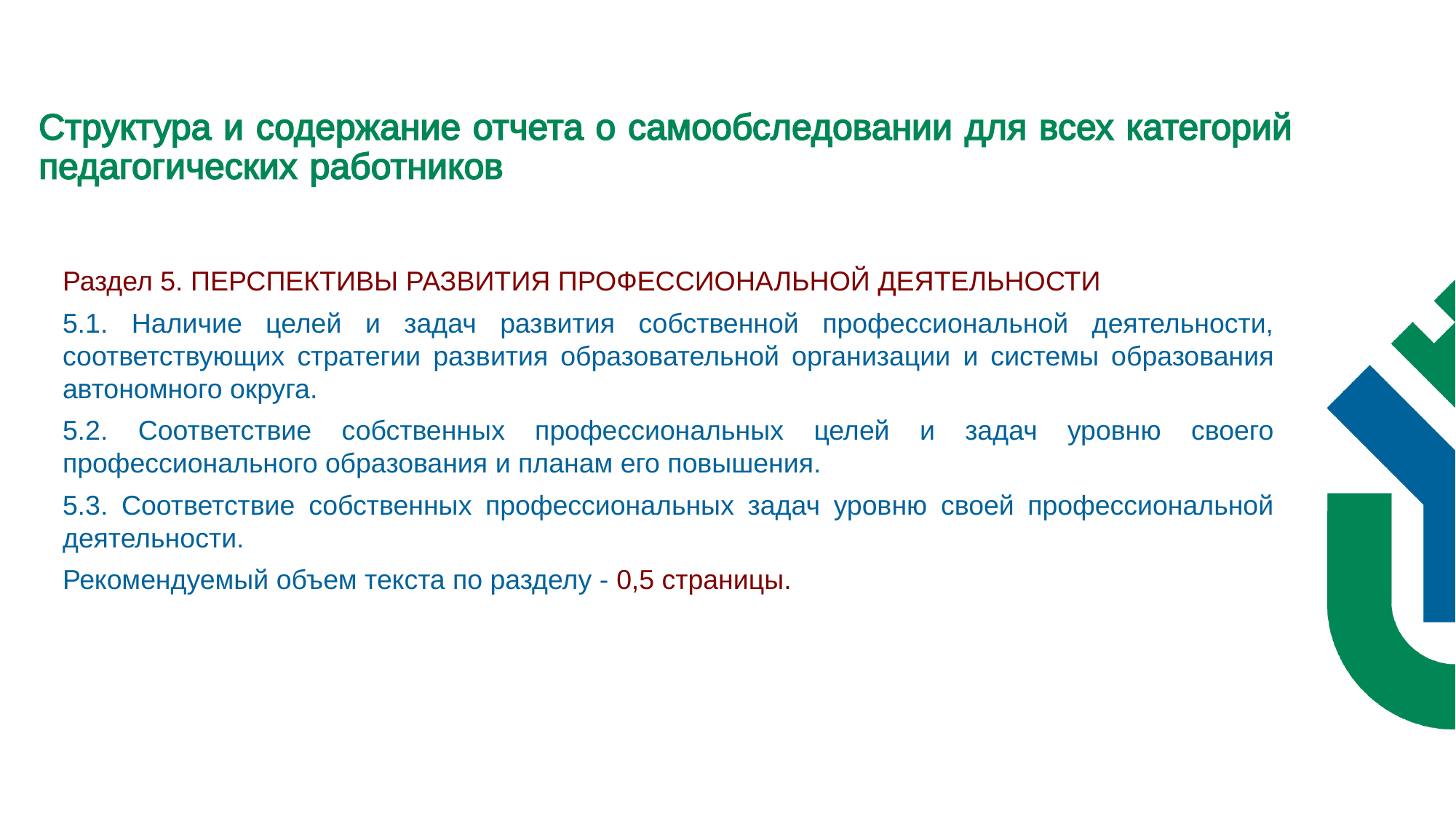

Структура и содержание отчета о самообследовании для всех категорий педагогических работников
Раздел 5. ПЕРСПЕКТИВЫ РАЗВИТИЯ ПРОФЕССИОНАЛЬНОЙ ДЕЯТЕЛЬНОСТИ
5.1. Наличие целей и задач развития собственной профессиональной деятельности, соответствующих стратегии развития образовательной организации и системы образования автономного округа.
5.2. Соответствие собственных профессиональных целей и задач уровню своего профессионального образования и планам его повышения.
5.3. Соответствие собственных профессиональных задач уровню своей профессиональной деятельности.
Рекомендуемый объем текста по разделу - 0,5 страницы.